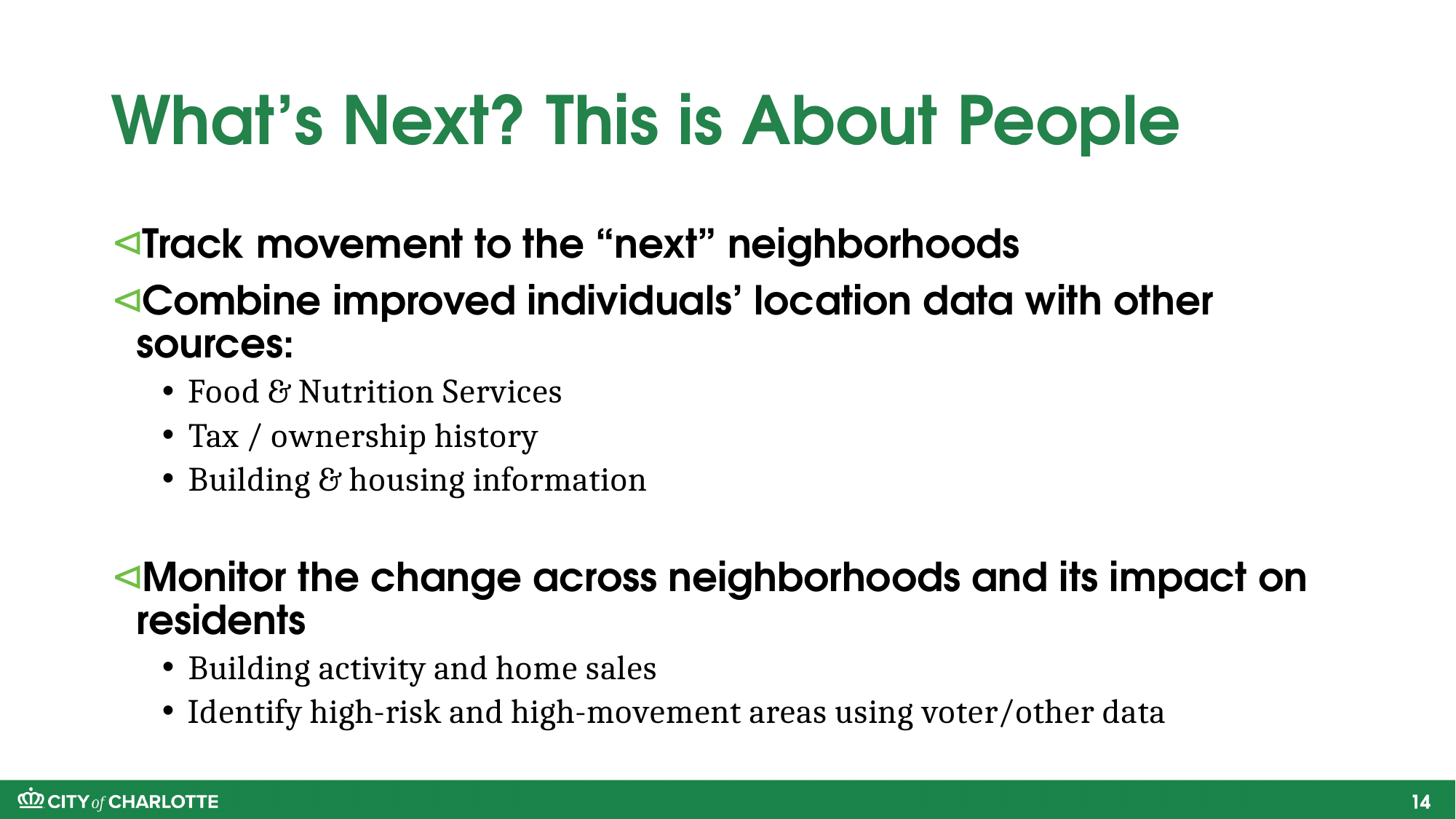

# What’s Next? This is About People
Track movement to the “next” neighborhoods
Combine improved individuals’ location data with other sources:
Food & Nutrition Services
Tax / ownership history
Building & housing information

Monitor the change across neighborhoods and its impact on residents
Building activity and home sales
Identify high-risk and high-movement areas using voter/other data

14